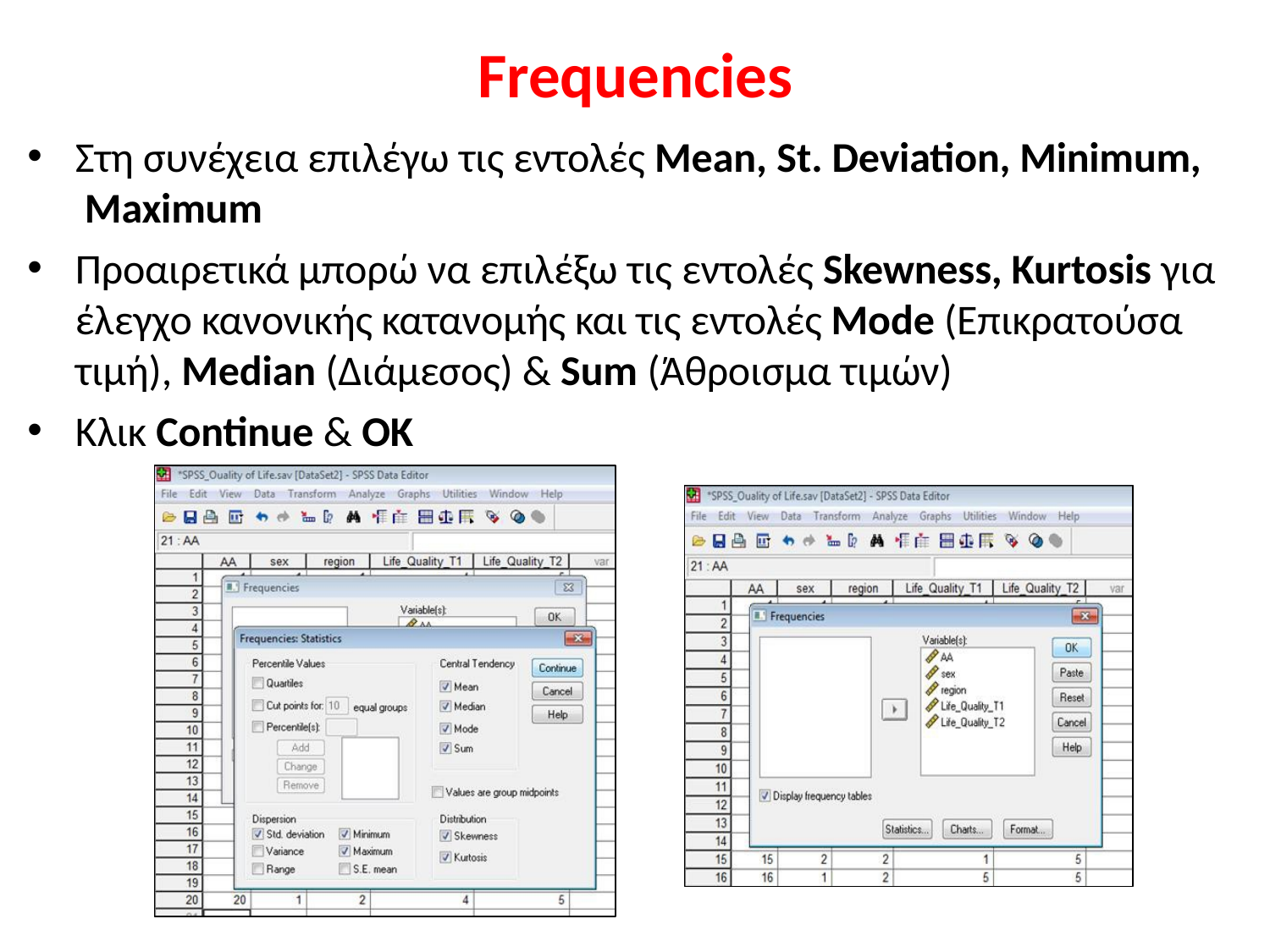

# Frequencies
Στη συνέχεια επιλέγω τις εντολές Mean, St. Deviation, Minimum,  Maximum
Προαιρετικά μπορώ να επιλέξω τις εντολές Skewness, Kurtosis για  έλεγχο κανονικής κατανομής και τις εντολές Mode (Επικρατούσα  τιμή), Median (Διάμεσος) & Sum (Άθροισμα τιμών)
Κλικ Continue & OK